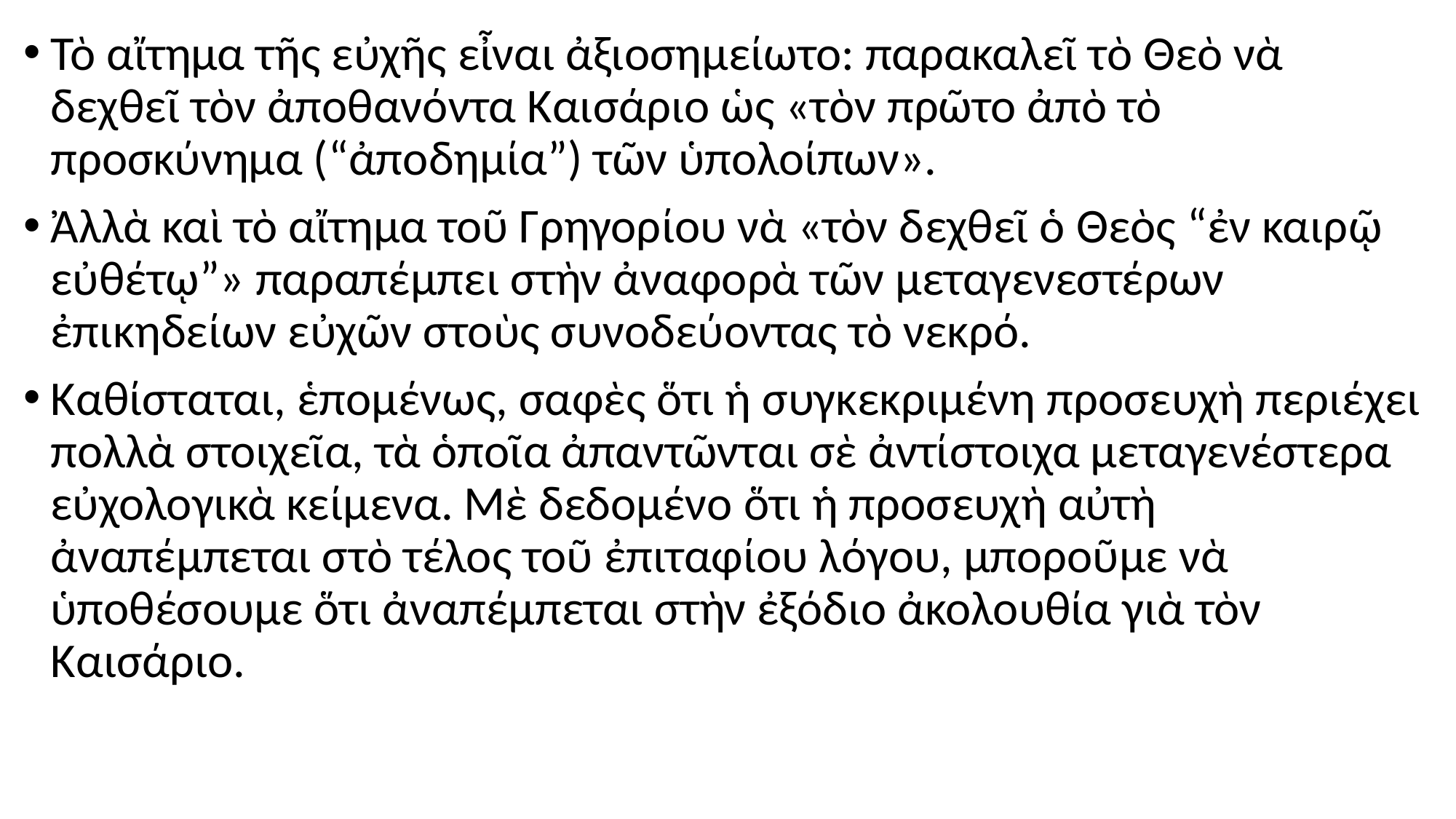

#
Τὸ αἴτημα τῆς εὐχῆς εἶναι ἀξιοσημείωτο: παρακαλεῖ τὸ Θεὸ νὰ δεχθεῖ τὸν ἀποθανόντα Καισάριο ὡς «τὸν πρῶτο ἀπὸ τὸ προσκύνημα (“ἀποδημία”) τῶν ὑπολοίπων».
Ἀλλὰ καὶ τὸ αἴτημα τοῦ Γρηγορίου νὰ «τὸν δεχθεῖ ὁ Θεὸς “ἐν καιρῷ εὐθέτῳ”» παραπέμπει στὴν ἀναφορὰ τῶν μεταγενεστέρων ἐπικηδείων εὐχῶν στοὺς συνοδεύοντας τὸ νεκρό.
Καθίσταται, ἑπομένως, σαφὲς ὅτι ἡ συγκεκριμένη προσευχὴ περιέχει πολλὰ στοιχεῖα, τὰ ὁποῖα ἀπαντῶνται σὲ ἀντίστοιχα μεταγενέστερα εὐχολογικὰ κείμενα. Μὲ δεδομένο ὅτι ἡ προσευχὴ αὐτὴ ἀναπέμπεται στὸ τέλος τοῦ ἐπιταφίου λόγου, μποροῦμε νὰ ὑποθέσουμε ὅτι ἀναπέμπεται στὴν ἐξόδιο ἀκολουθία γιὰ τὸν Καισάριο.